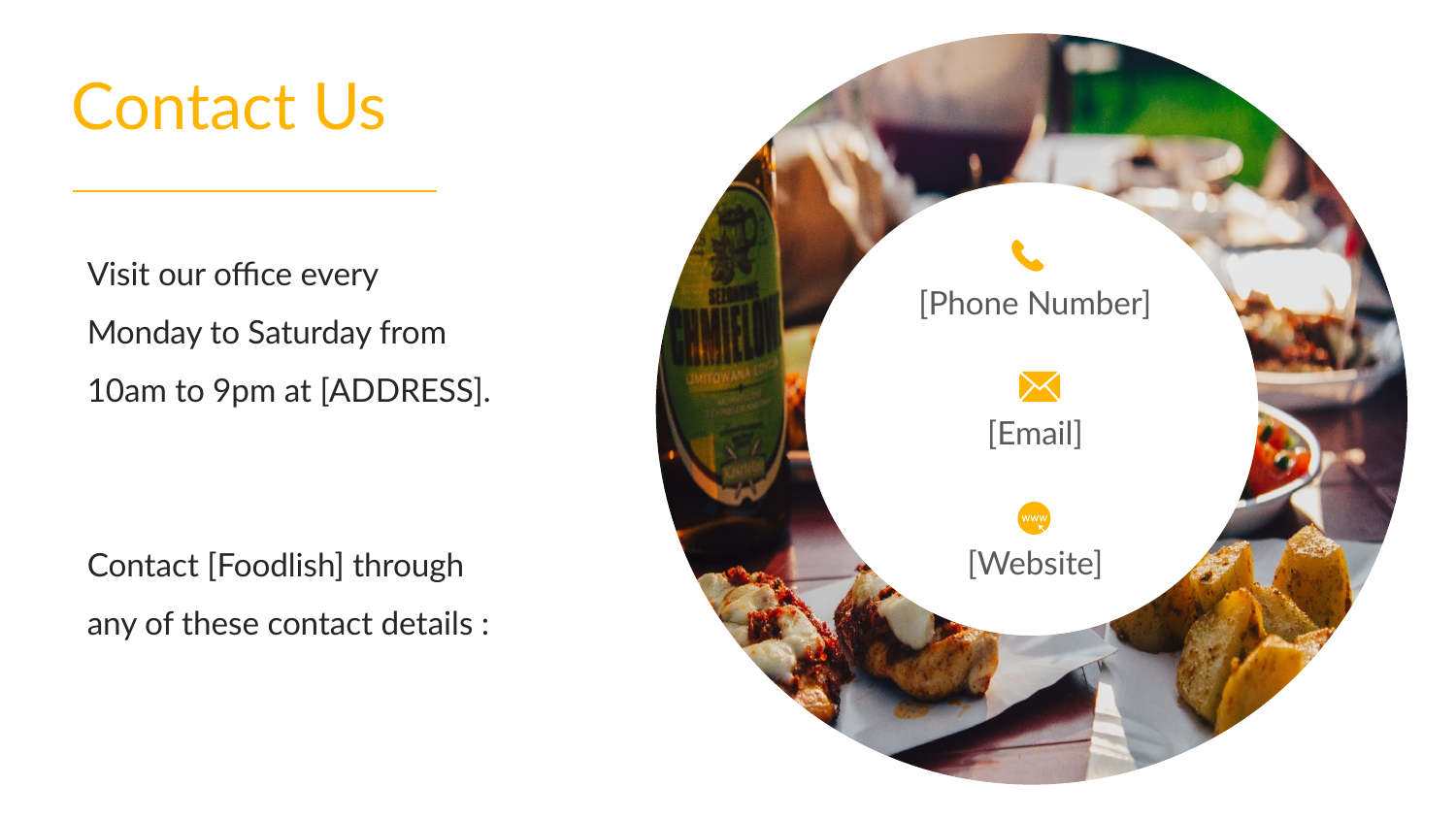

Contact Us
Visit our office every Monday to Saturday from 10am to 9pm at [ADDRESS].
Contact [Foodlish] through any of these contact details :

[Phone Number]

[Email]

[Website]